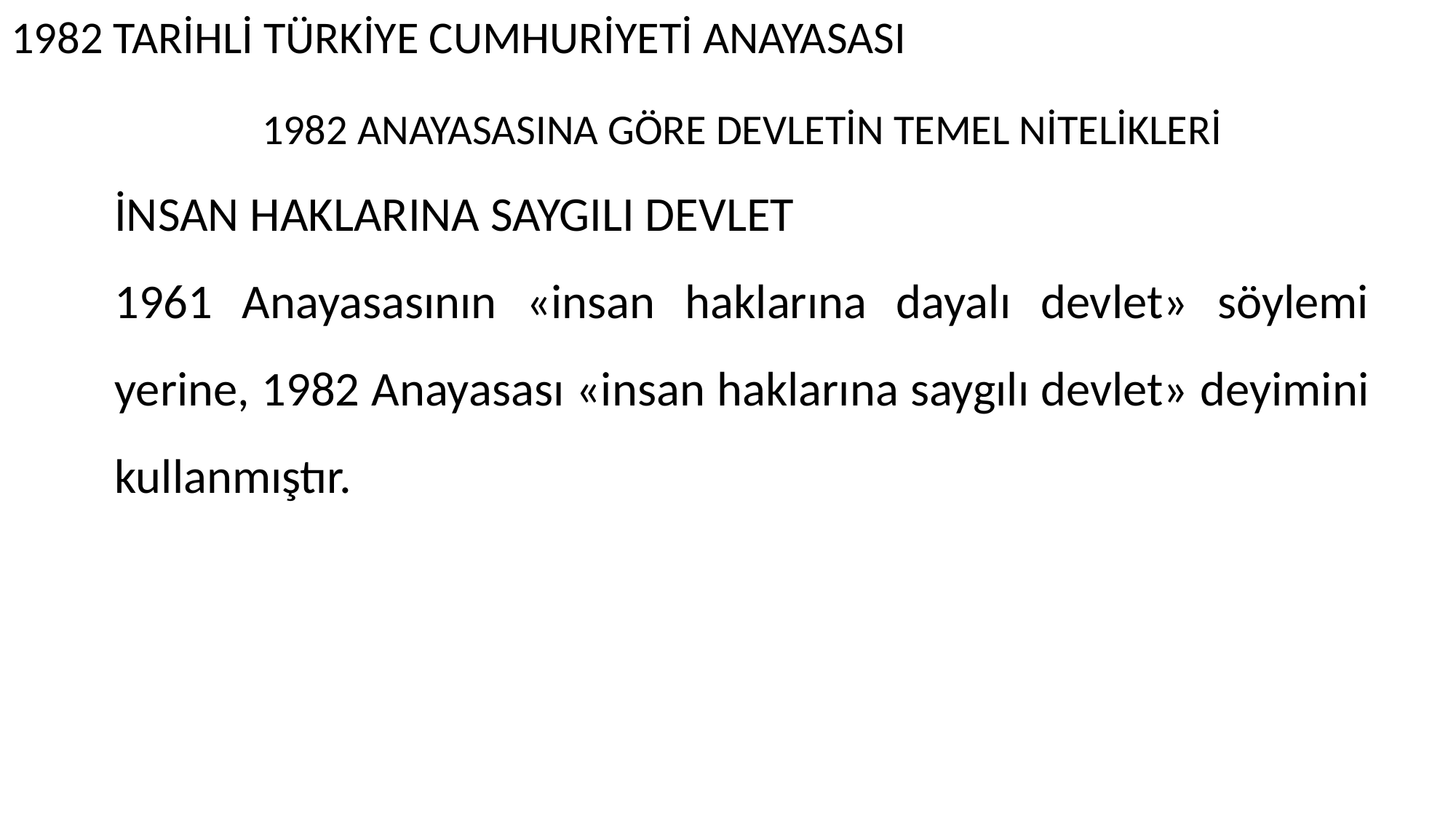

# 1982 TARİHLİ TÜRKİYE CUMHURİYETİ ANAYASASI
1982 ANAYASASINA GÖRE DEVLETİN TEMEL NİTELİKLERİ
İNSAN HAKLARINA SAYGILI DEVLET
1961 Anayasasının «insan haklarına dayalı devlet» söylemi yerine, 1982 Anayasası «insan haklarına saygılı devlet» deyimini kullanmıştır.